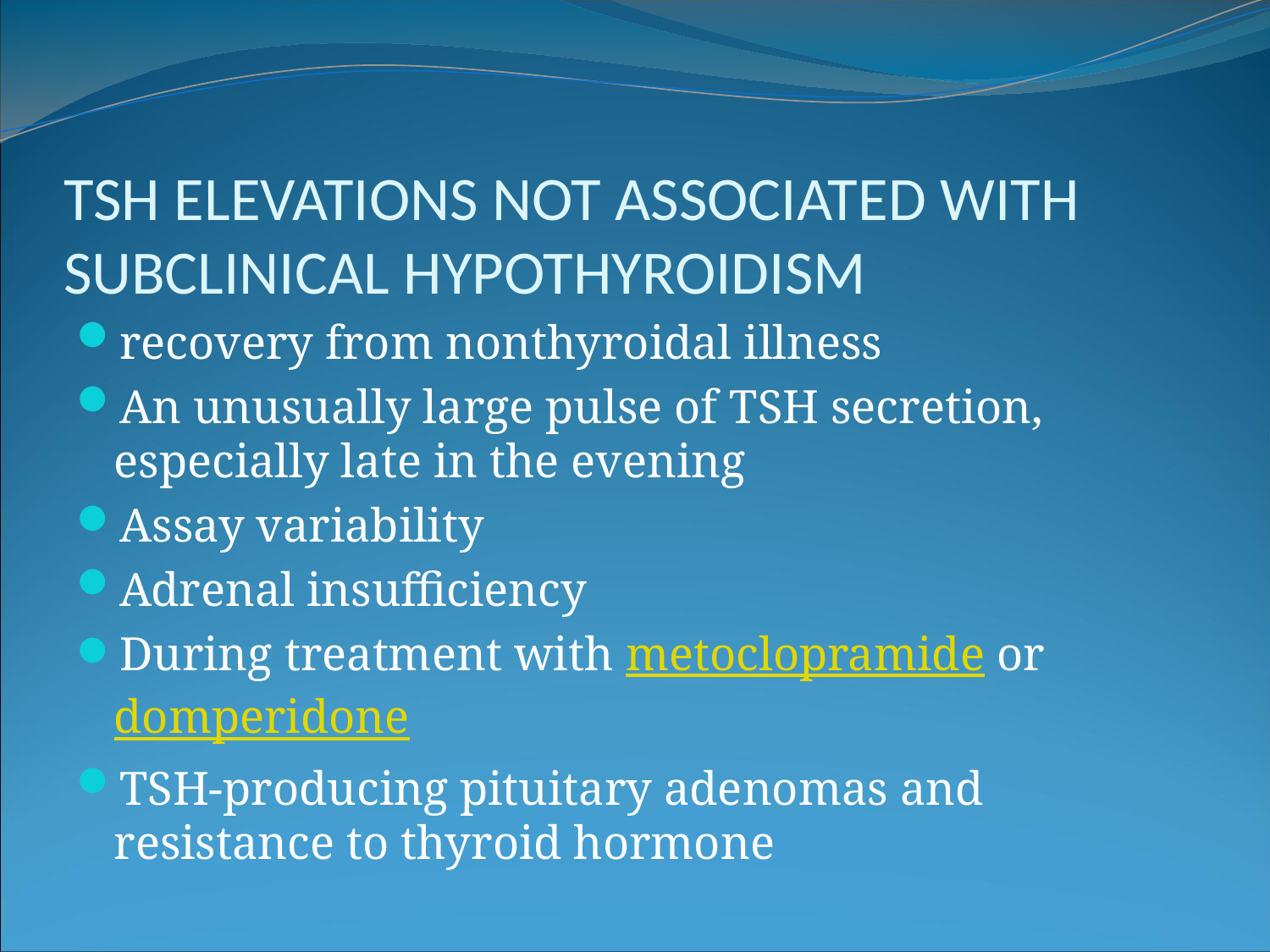

TSH ELEVATIONS NOT ASSOCIATED WITH SUBCLINICAL HYPOTHYROIDISM
recovery from nonthyroidal illness
An unusually large pulse of TSH secretion, especially late in the evening
Assay variability
Adrenal insufficiency
During treatment with metoclopramide or domperidone
TSH-producing pituitary adenomas and resistance to thyroid hormone